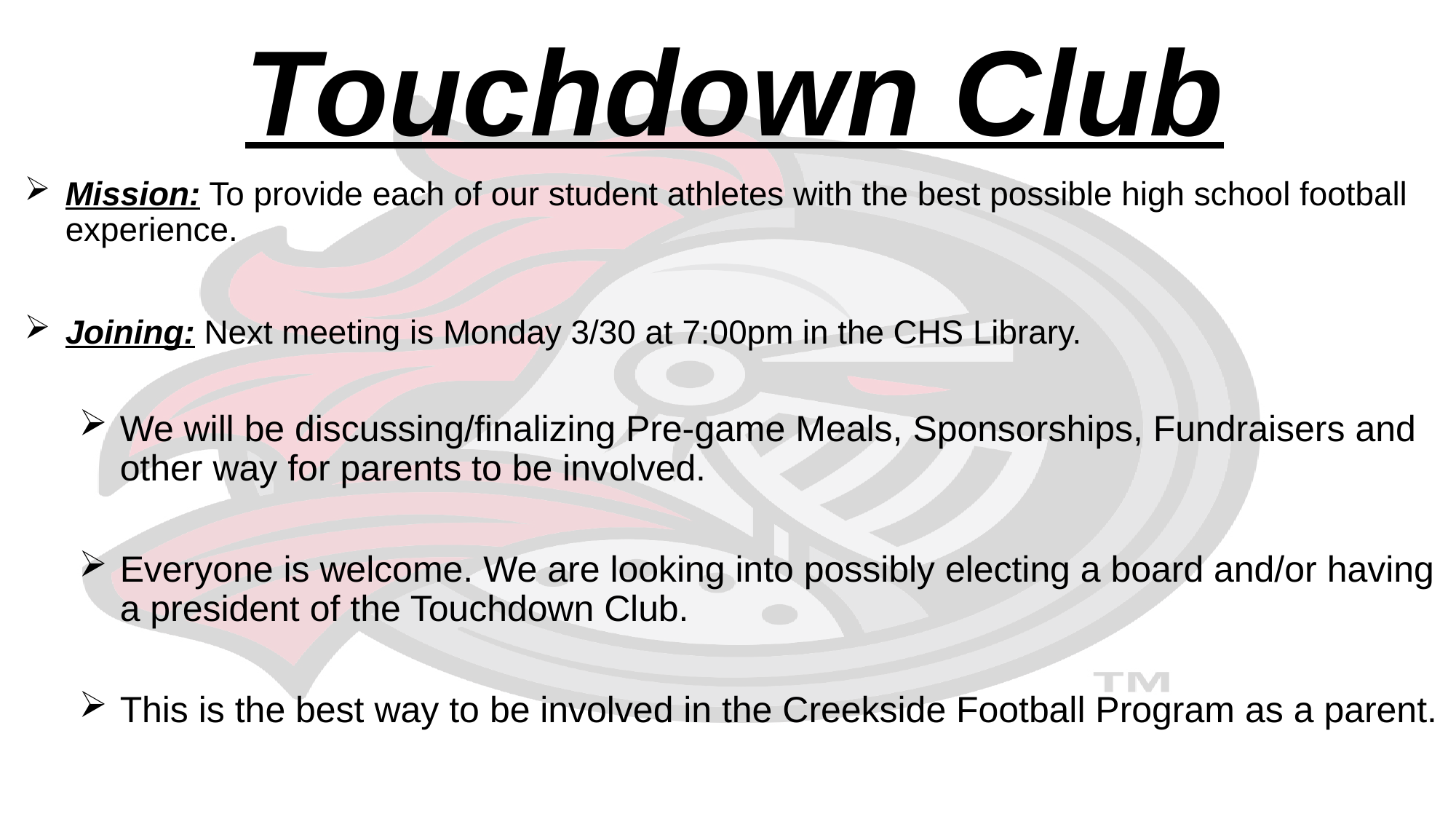

Touchdown Club
Mission: To provide each of our student athletes with the best possible high school football experience.

Joining: Next meeting is Monday 3/30 at 7:00pm in the CHS Library.

We will be discussing/finalizing Pre-game Meals, Sponsorships, Fundraisers and other way for parents to be involved.

Everyone is welcome. We are looking into possibly electing a board and/or having a president of the Touchdown Club.

This is the best way to be involved in the Creekside Football Program as a parent.